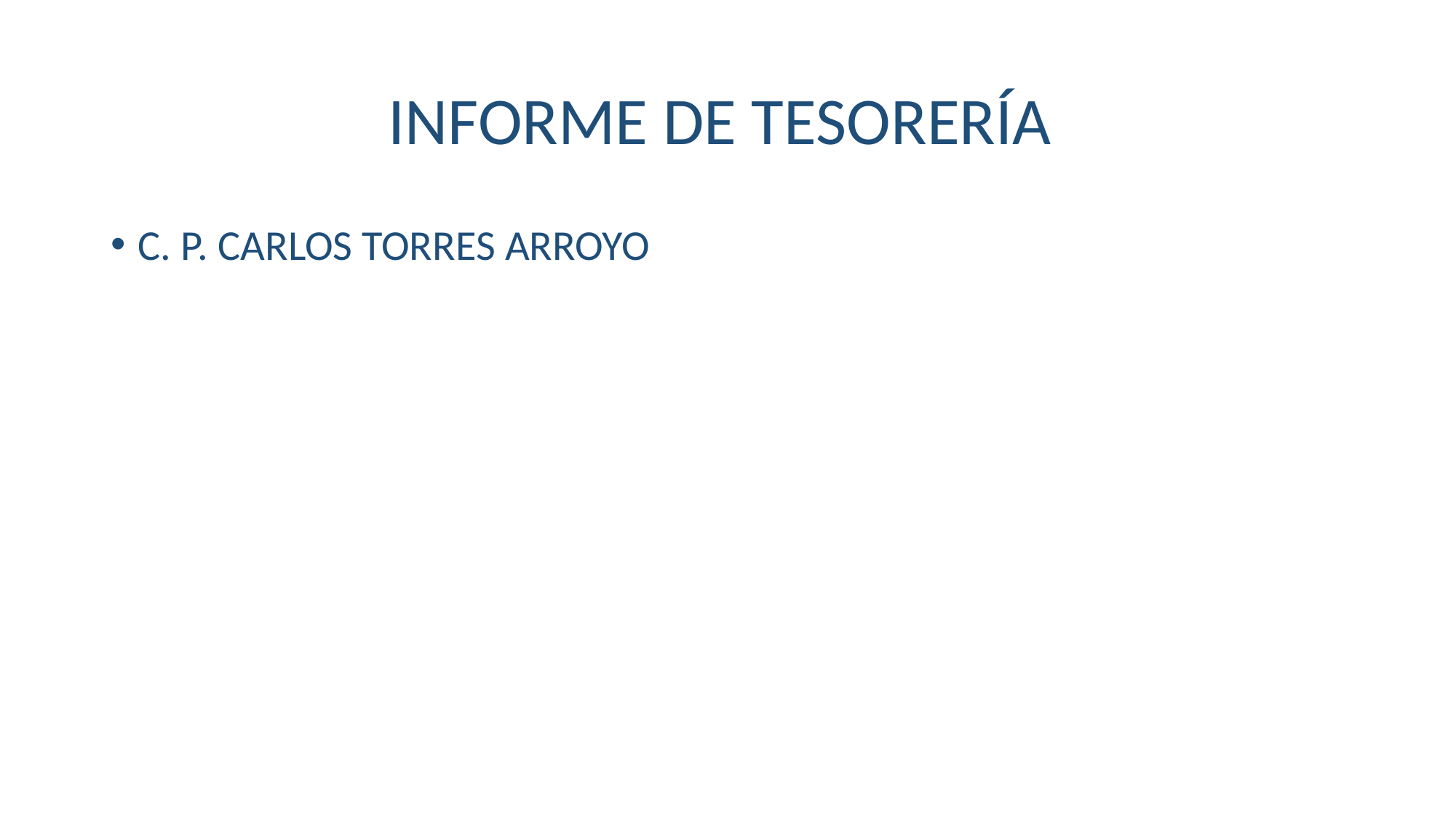

# INFORME DE TESORERÍA
C. P. CARLOS TORRES ARROYO